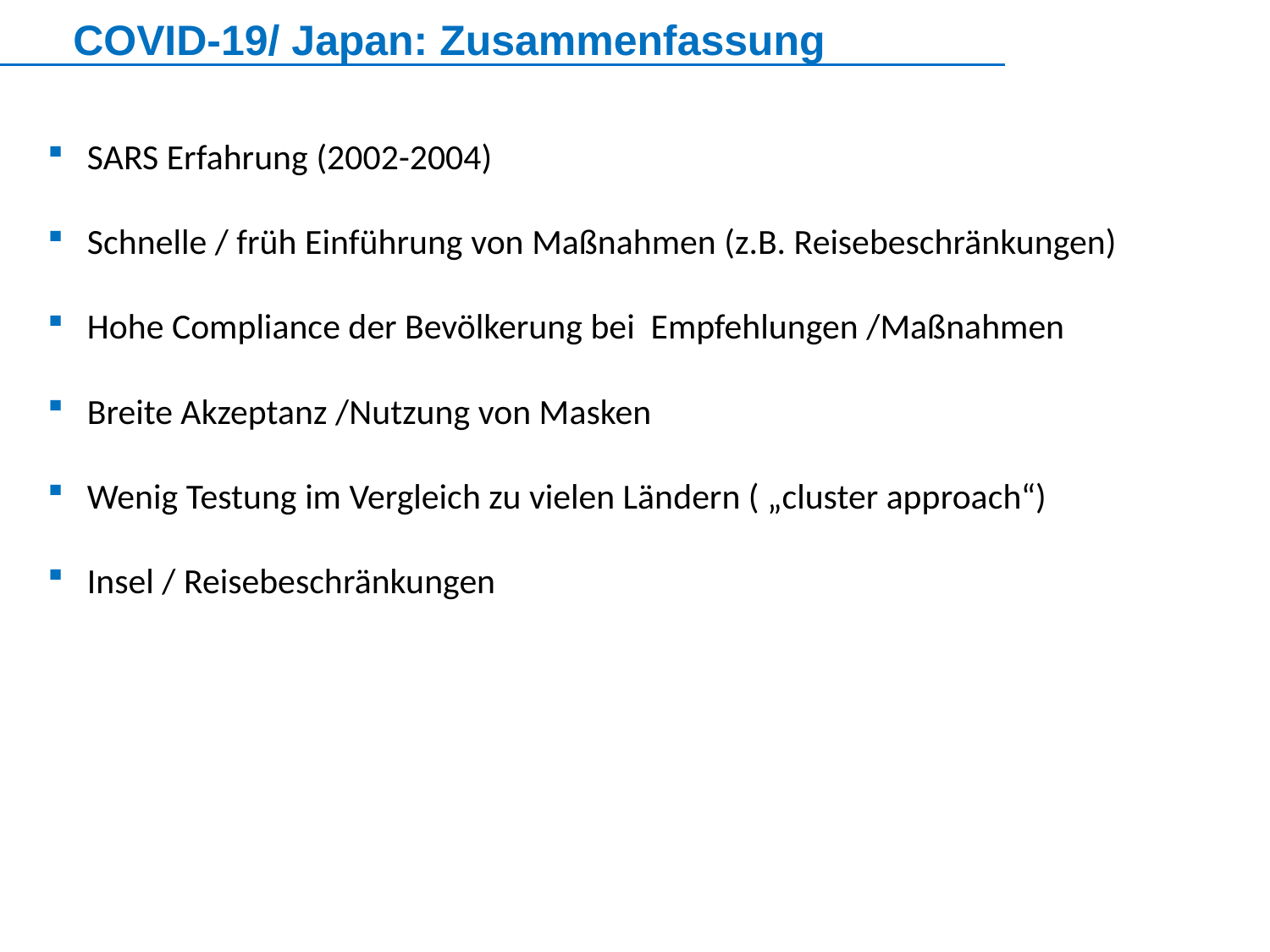

COVID-19/ Japan: Zusammenfassung
SARS Erfahrung (2002-2004)
Schnelle / früh Einführung von Maßnahmen (z.B. Reisebeschränkungen)
Hohe Compliance der Bevölkerung bei  Empfehlungen /Maßnahmen
Breite Akzeptanz /Nutzung von Masken
Wenig Testung im Vergleich zu vielen Ländern ( „cluster approach“)
Insel / Reisebeschränkungen